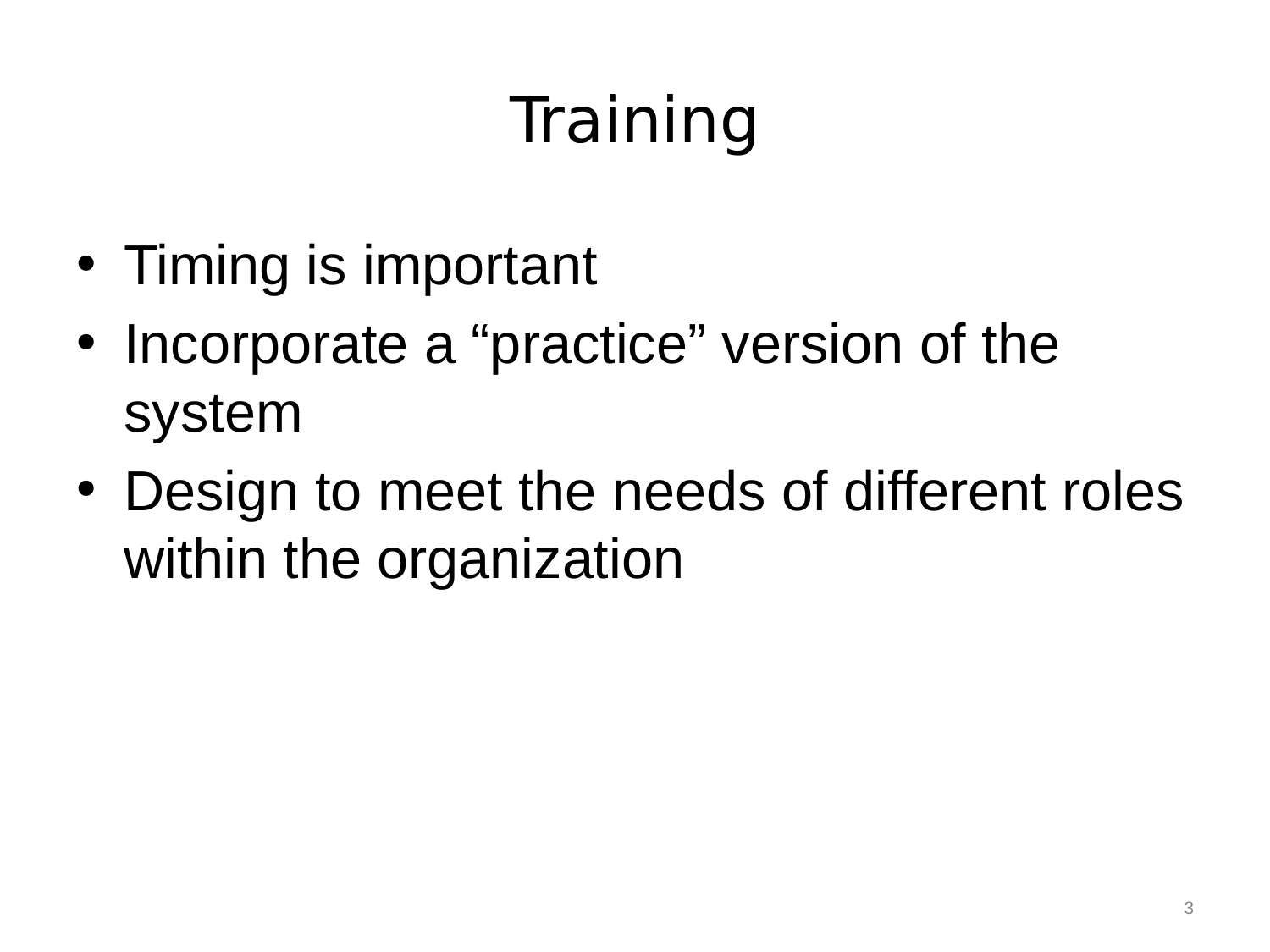

# Training
Timing is important
Incorporate a “practice” version of the system
Design to meet the needs of different roles within the organization
3